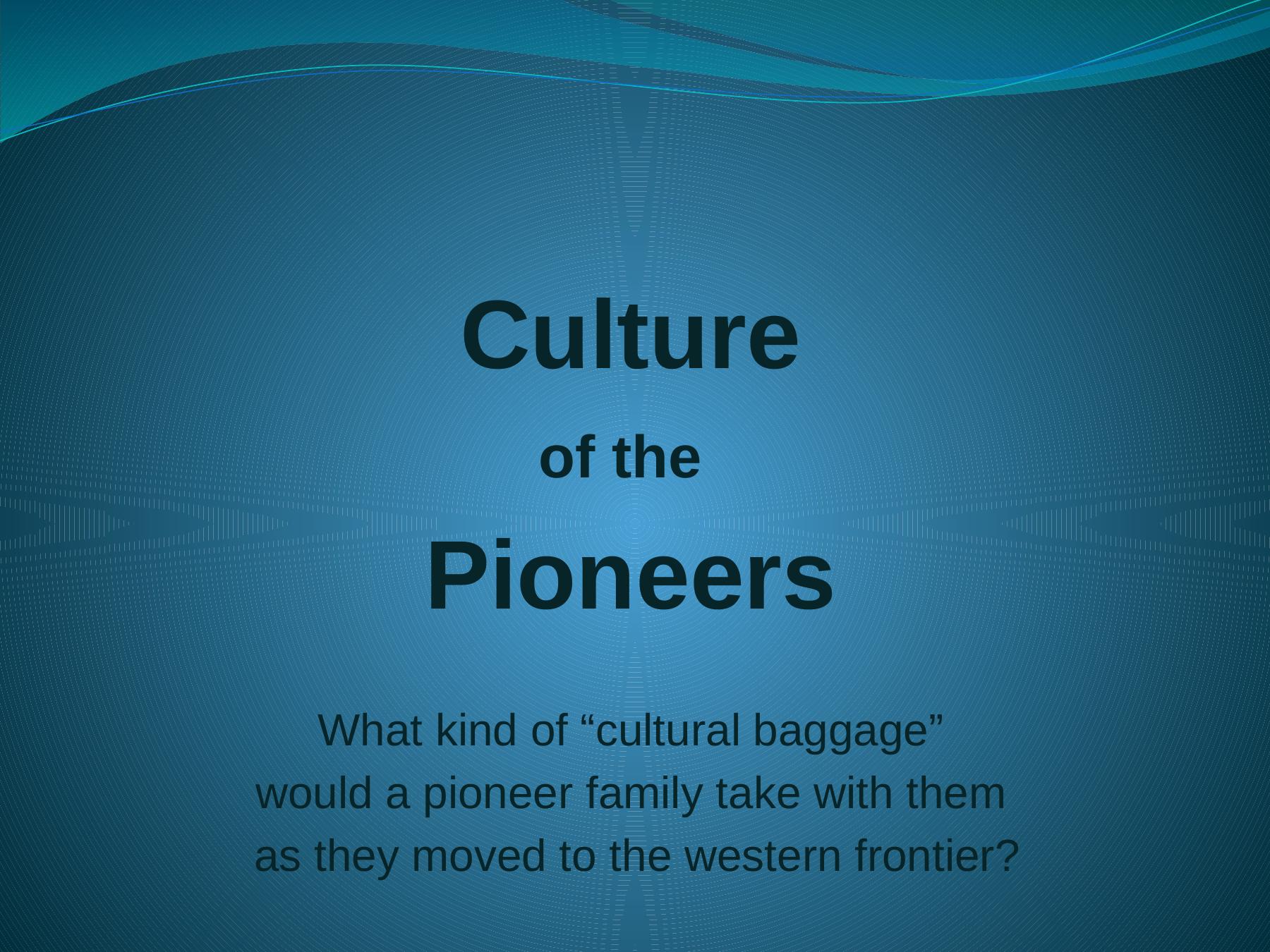

Culture
of the
Pioneers

What kind of “cultural baggage”
would a pioneer family take with them
 as they moved to the western frontier?